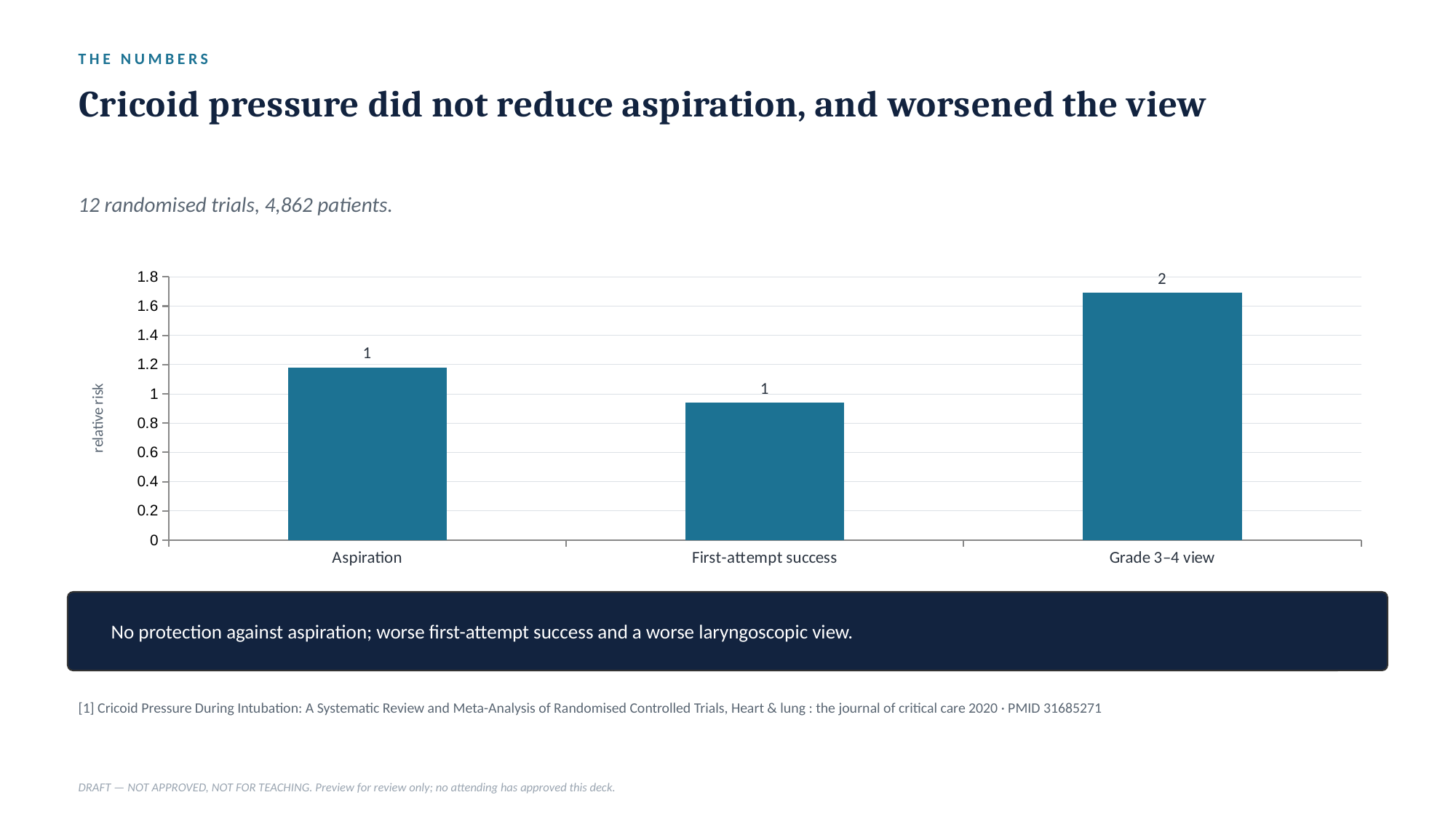

THE NUMBERS
Cricoid pressure did not reduce aspiration, and worsened the view
12 randomised trials, 4,862 patients.

### Chart

| Category | Relative risk with cricoid |
|---|---|
| Aspiration | 1.18 |
| First-attempt success | 0.94 |
| Grade 3–4 view | 1.69 |
No protection against aspiration; worse first-attempt success and a worse laryngoscopic view.
[1] Cricoid Pressure During Intubation: A Systematic Review and Meta-Analysis of Randomised Controlled Trials, Heart & lung : the journal of critical care 2020 · PMID 31685271
DRAFT — NOT APPROVED, NOT FOR TEACHING. Preview for review only; no attending has approved this deck.